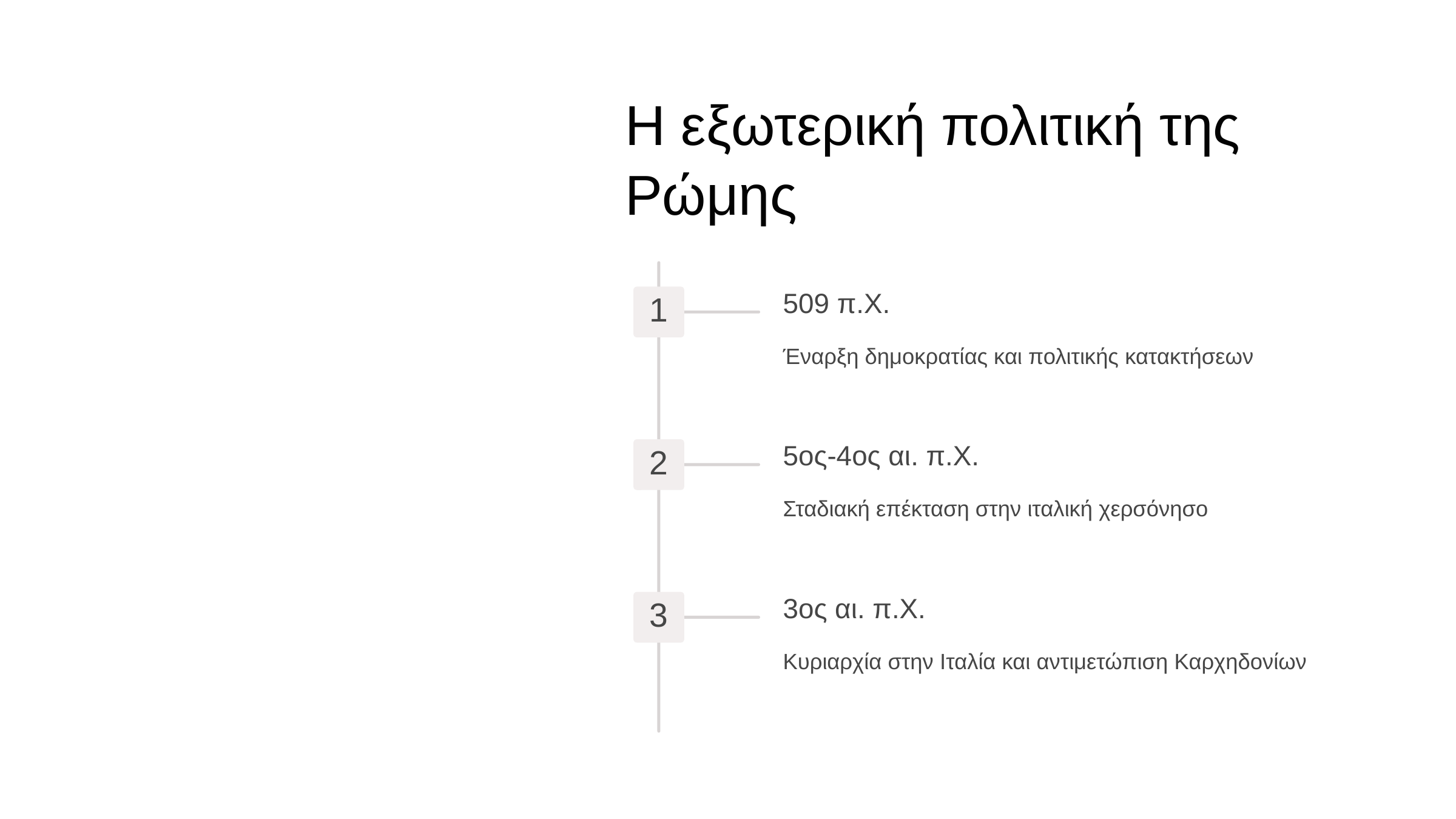

Η εξωτερική πολιτική της Ρώμης

509 π.Χ.

1

Έναρξη δημοκρατίας και πολιτικής κατακτήσεων
5ος-4ος αι. π.Χ.

2

Σταδιακή επέκταση στην ιταλική χερσόνησο
3ος αι. π.Χ.

3

Κυριαρχία στην Ιταλία και αντιμετώπιση Καρχηδονίων